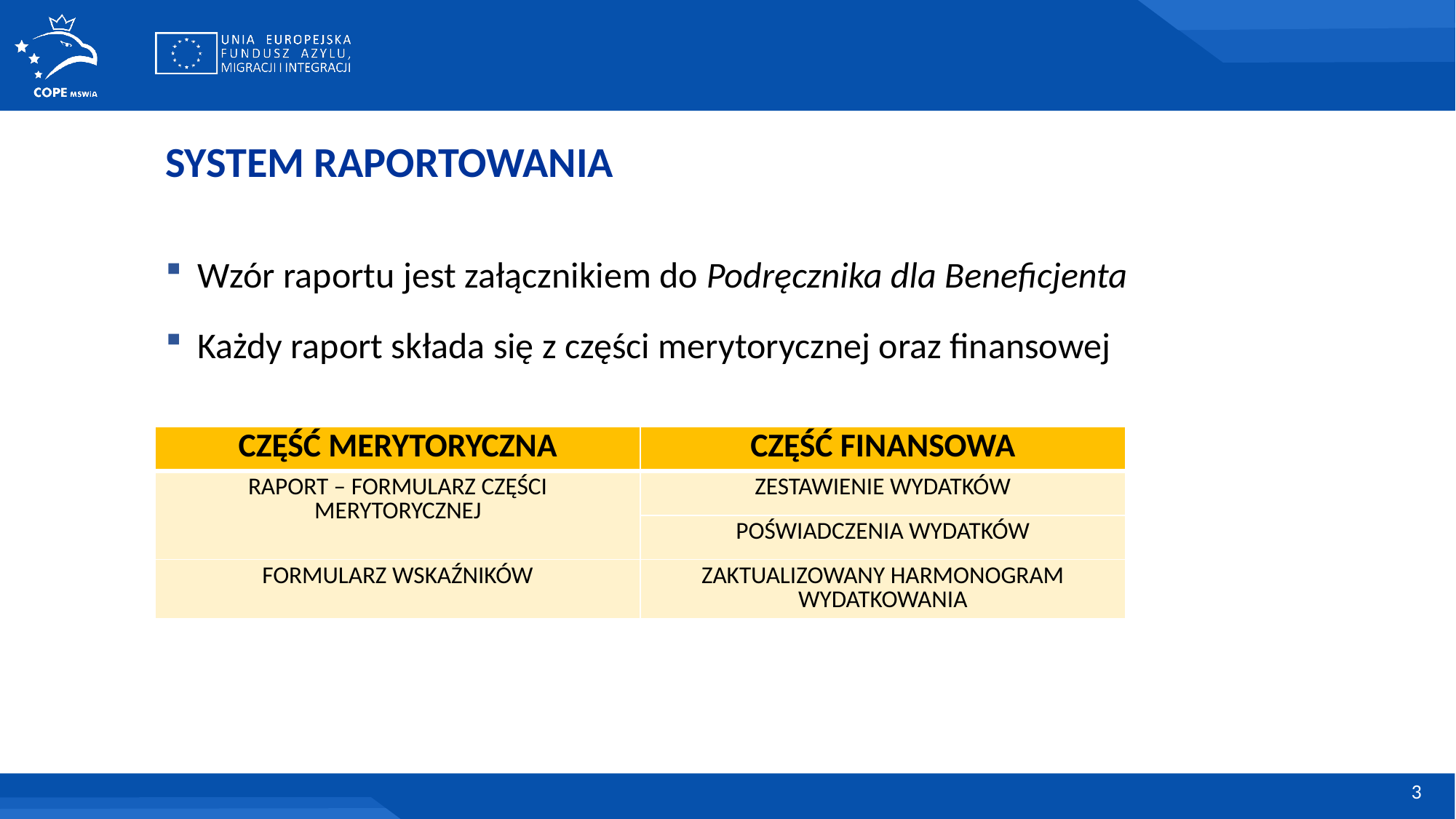

SYSTEM RAPORTOWANIA
Wzór raportu jest załącznikiem do Podręcznika dla Beneficjenta

Każdy raport składa się z części merytorycznej oraz finansowej

| CZĘŚĆ MERYTORYCZNA | CZĘŚĆ FINANSOWA |
| --- | --- |
| RAPORT – FORMULARZ CZĘŚCI MERYTORYCZNEJ | ZESTAWIENIE WYDATKÓW |
|  | POŚWIADCZENIA WYDATKÓW |
| FORMULARZ WSKAŹNIKÓW | ZAKTUALIZOWANY HARMONOGRAM WYDATKOWANIA |